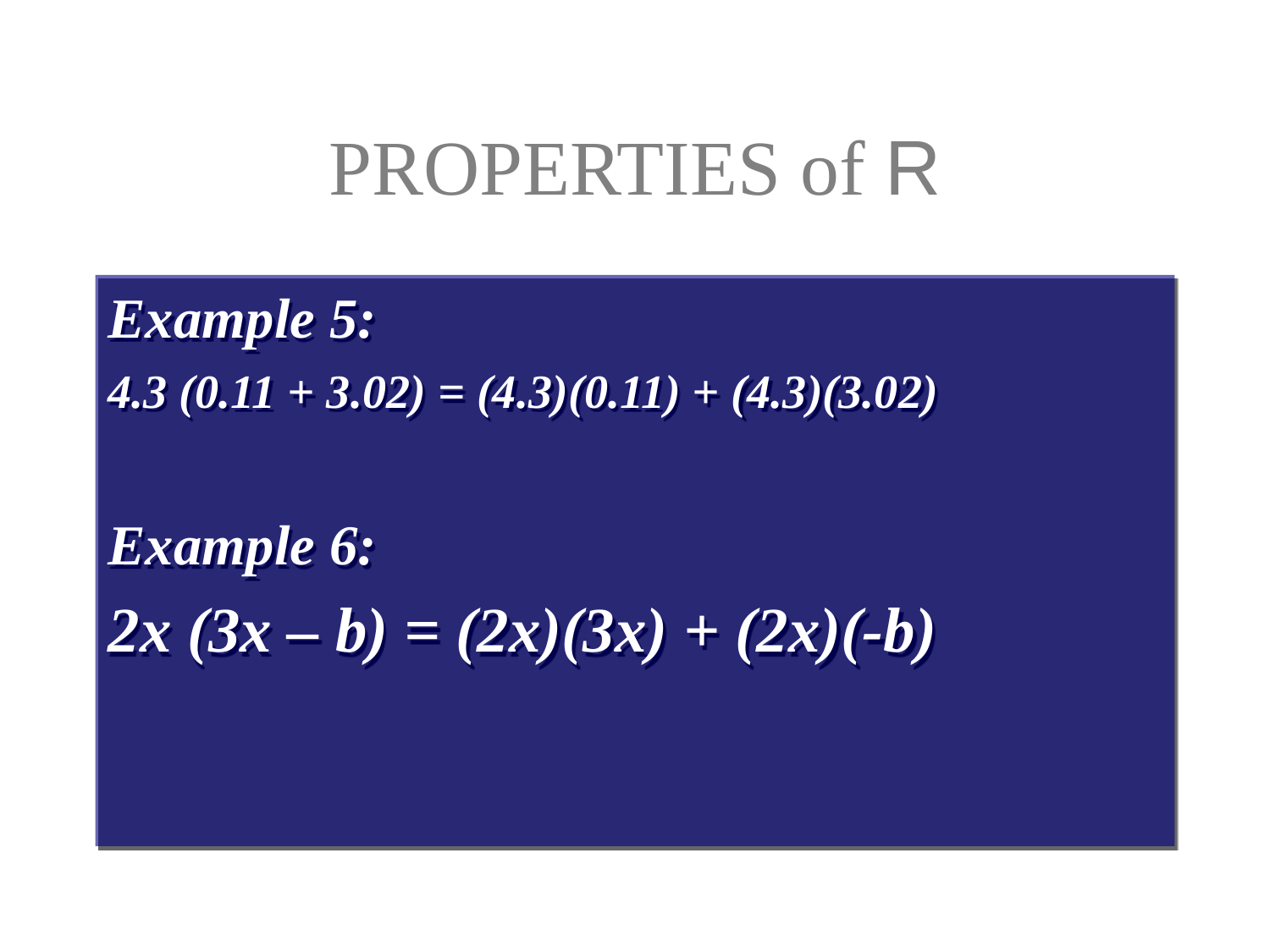

# PROPERTIES of R
Example 5:
4.3 (0.11 + 3.02) = (4.3)(0.11) + (4.3)(3.02)

Example 6:
2x (3x – b) = (2x)(3x) + (2x)(-b)